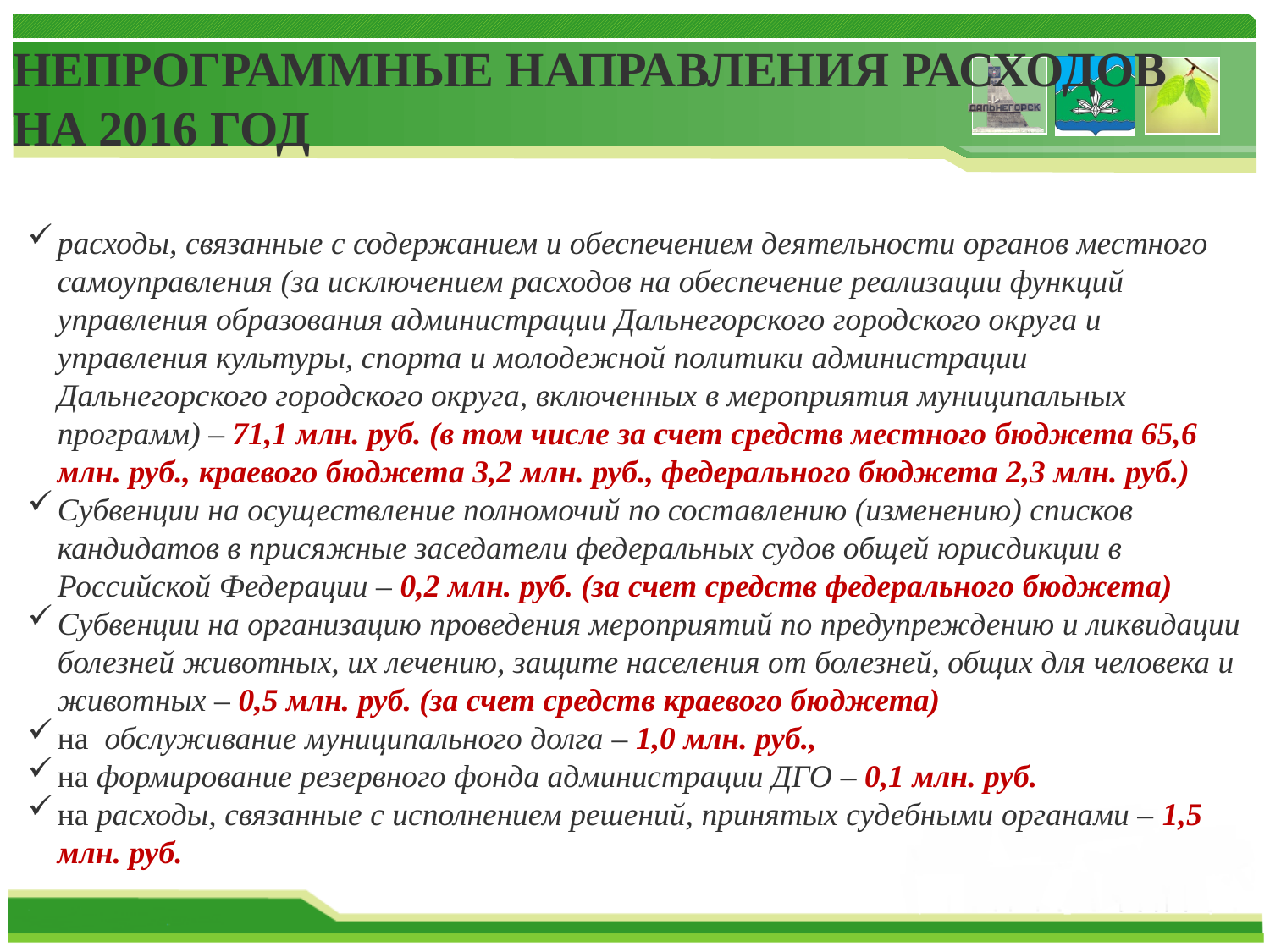

# НЕПРОГРАММНЫЕ НАПРАВЛЕНИЯ РАСХОДОВ НА 2016 ГОД
расходы, связанные с содержанием и обеспечением деятельности органов местного самоуправления (за исключением расходов на обеспечение реализации функций управления образования администрации Дальнегорского городского округа и управления культуры, спорта и молодежной политики администрации Дальнегорского городского округа, включенных в мероприятия муниципальных программ) – 71,1 млн. руб. (в том числе за счет средств местного бюджета 65,6 млн. руб., краевого бюджета 3,2 млн. руб., федерального бюджета 2,3 млн. руб.)
Субвенции на осуществление полномочий по составлению (изменению) списков кандидатов в присяжные заседатели федеральных судов общей юрисдикции в Российской Федерации – 0,2 млн. руб. (за счет средств федерального бюджета)
Субвенции на организацию проведения мероприятий по предупреждению и ликвидации болезней животных, их лечению, защите населения от болезней, общих для человека и животных – 0,5 млн. руб. (за счет средств краевого бюджета)
на  обслуживание муниципального долга – 1,0 млн. руб.,
на формирование резервного фонда администрации ДГО – 0,1 млн. руб.
на расходы, связанные с исполнением решений, принятых судебными органами – 1,5 млн. руб.